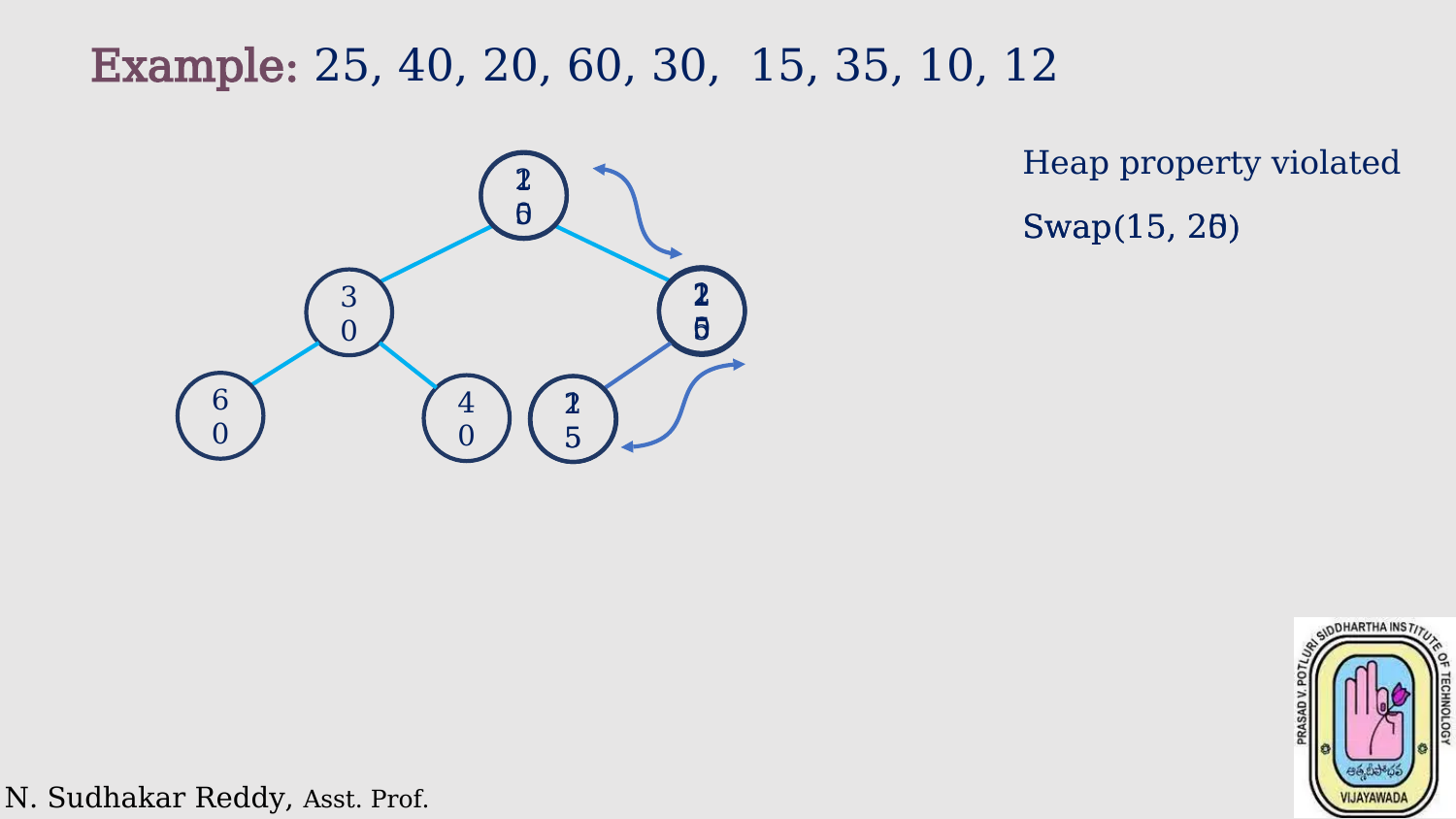

Example: 25, 40, 20, 60, 30,  15, 35, 10, 12
Heap property violated
20
15
Swap(15, 20)
Swap(15, 25)
15
20
25
30
60
40
25
15